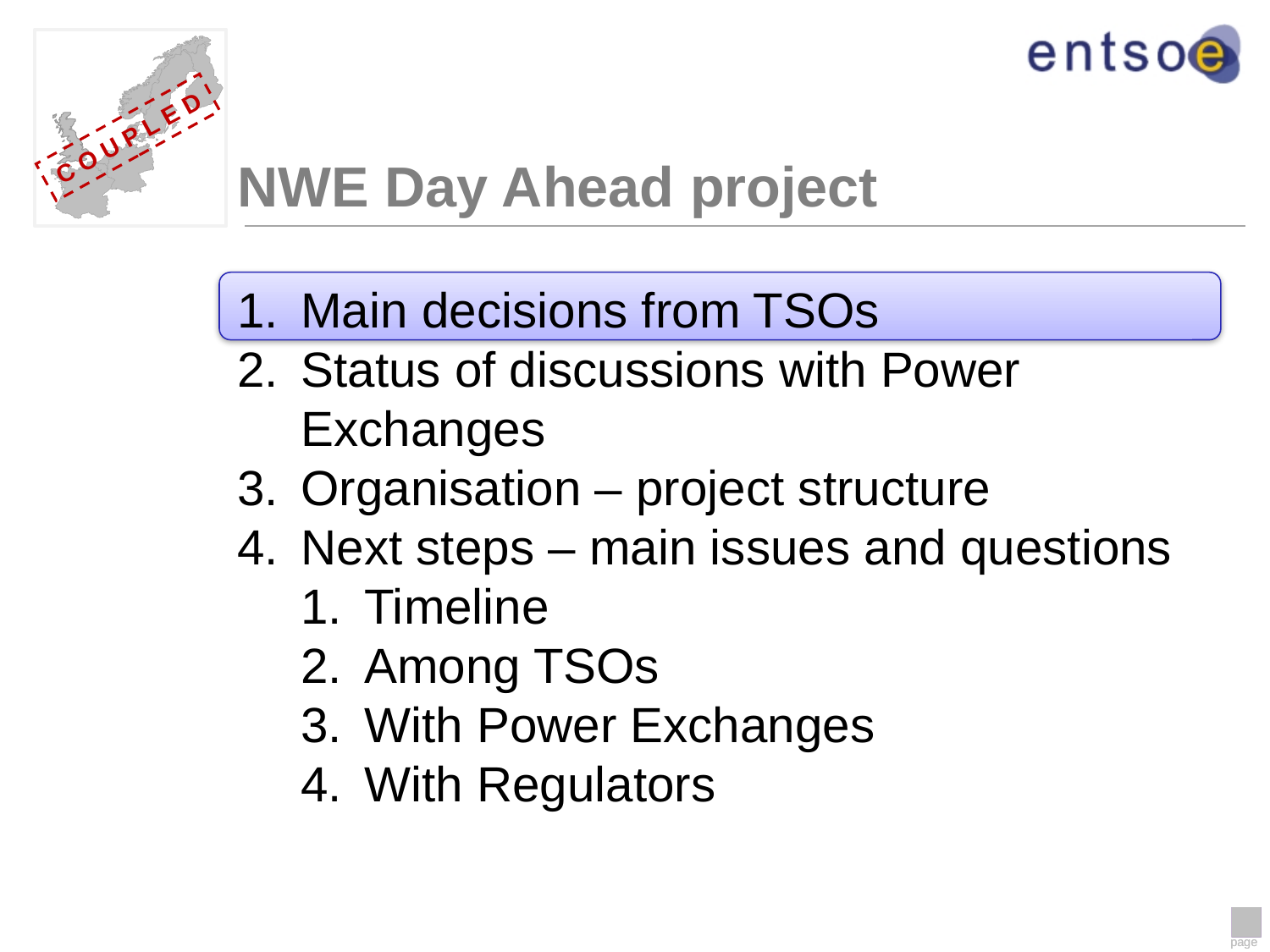

# NWE Day Ahead project

Main decisions from TSOs
Status of discussions with Power Exchanges
Organisation – project structure
Next steps – main issues and questions
Timeline
Among TSOs
With Power Exchanges
With Regulators